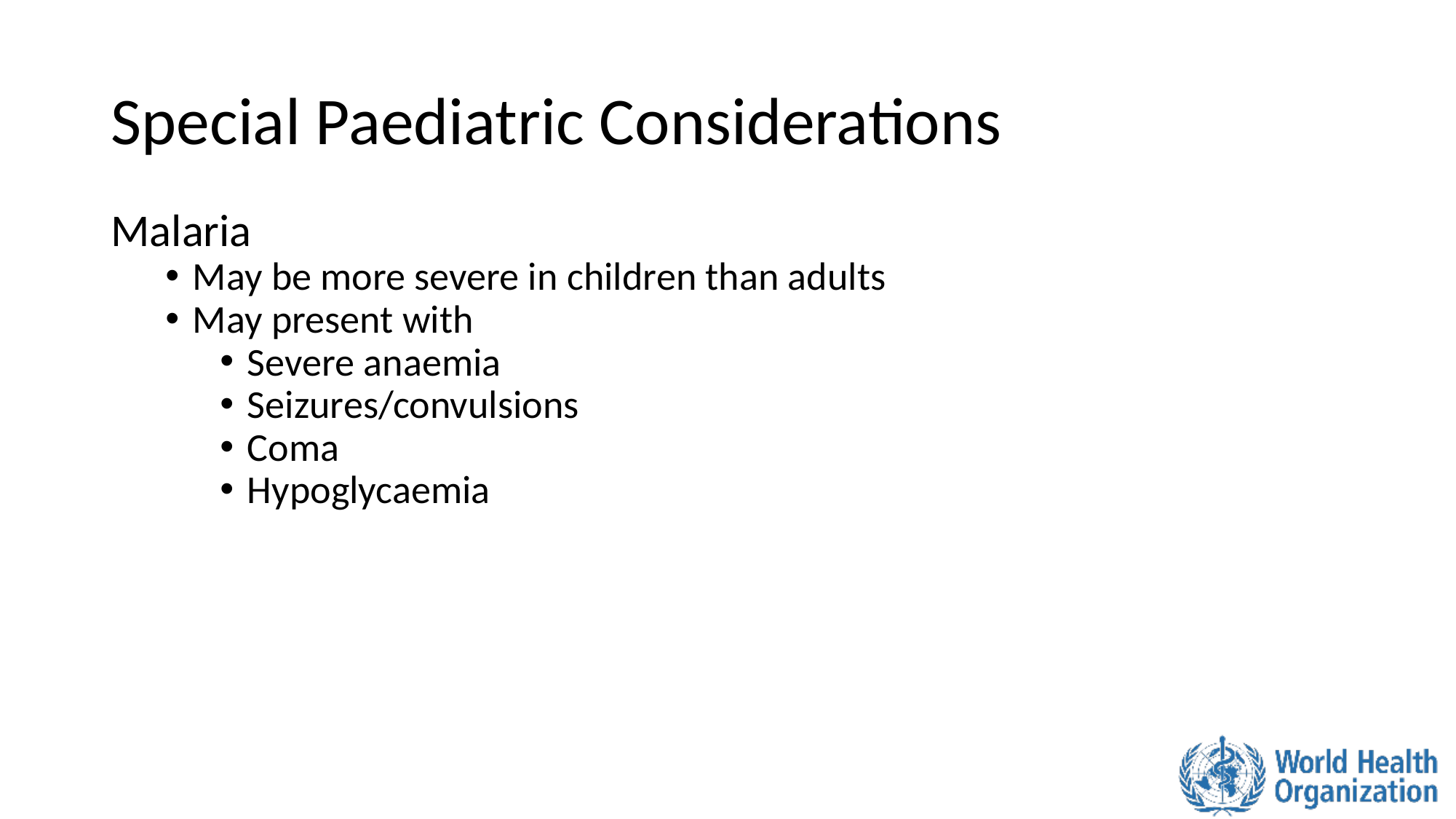

# Special Paediatric Considerations
Malaria
May be more severe in children than adults
May present with
Severe anaemia
Seizures/convulsions
Coma
Hypoglycaemia